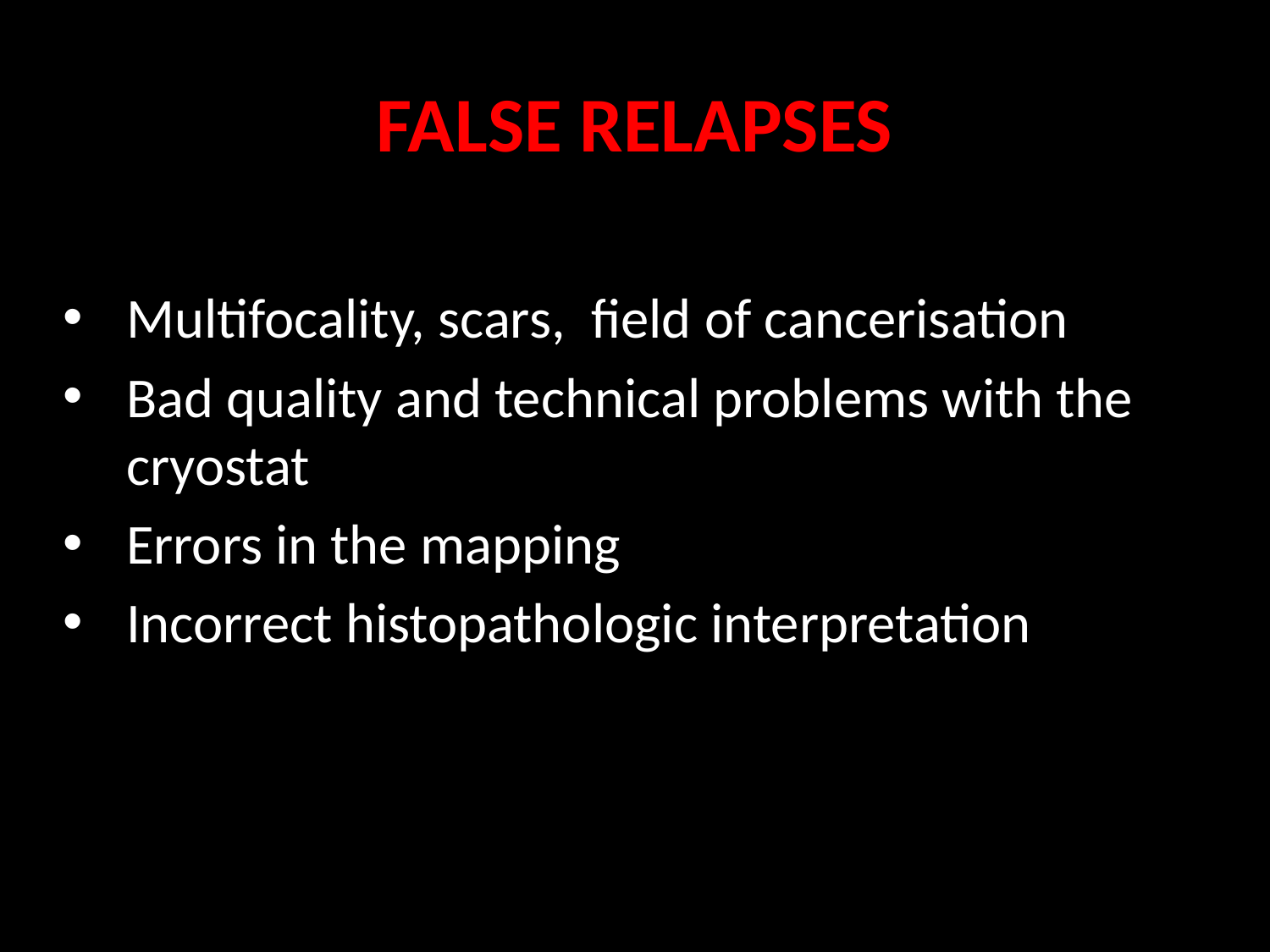

FALSE RELAPSES
Multifocality, scars,  field of cancerisation
Bad quality and technical problems with the cryostat
Errors in the mapping
Incorrect histopathologic interpretation